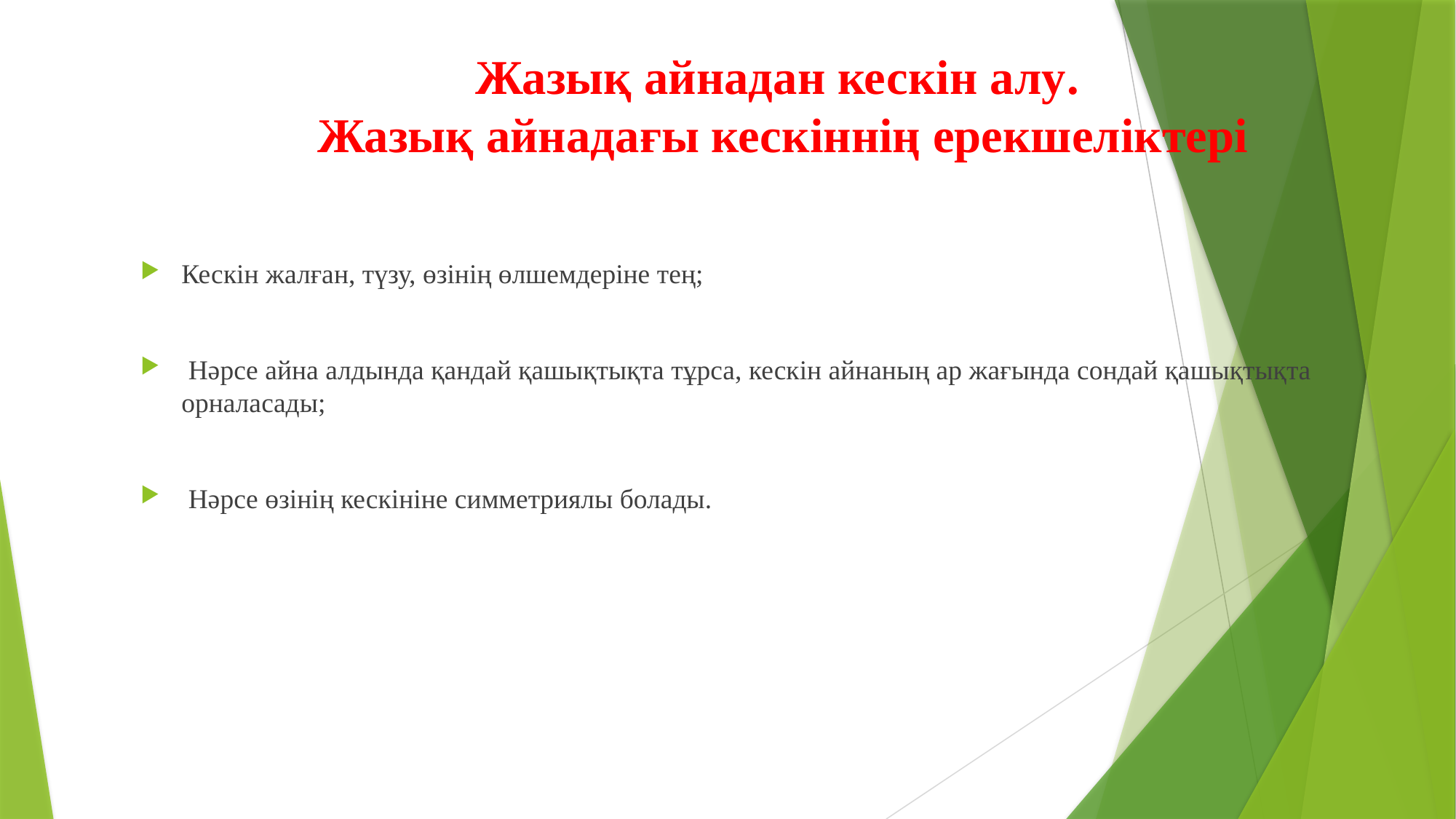

# Жазық айнадан кескін алу. Жазық айнадағы кескіннің ерекшеліктері
Кескін жалған, түзу, өзінің өлшемдеріне тең;

 Нәрсе айна алдында қандай қашықтықта тұрса, кескін айнаның ар жағында сондай қашықтықта орналасады;

 Нәрсе өзінің кескініне симметриялы болады.